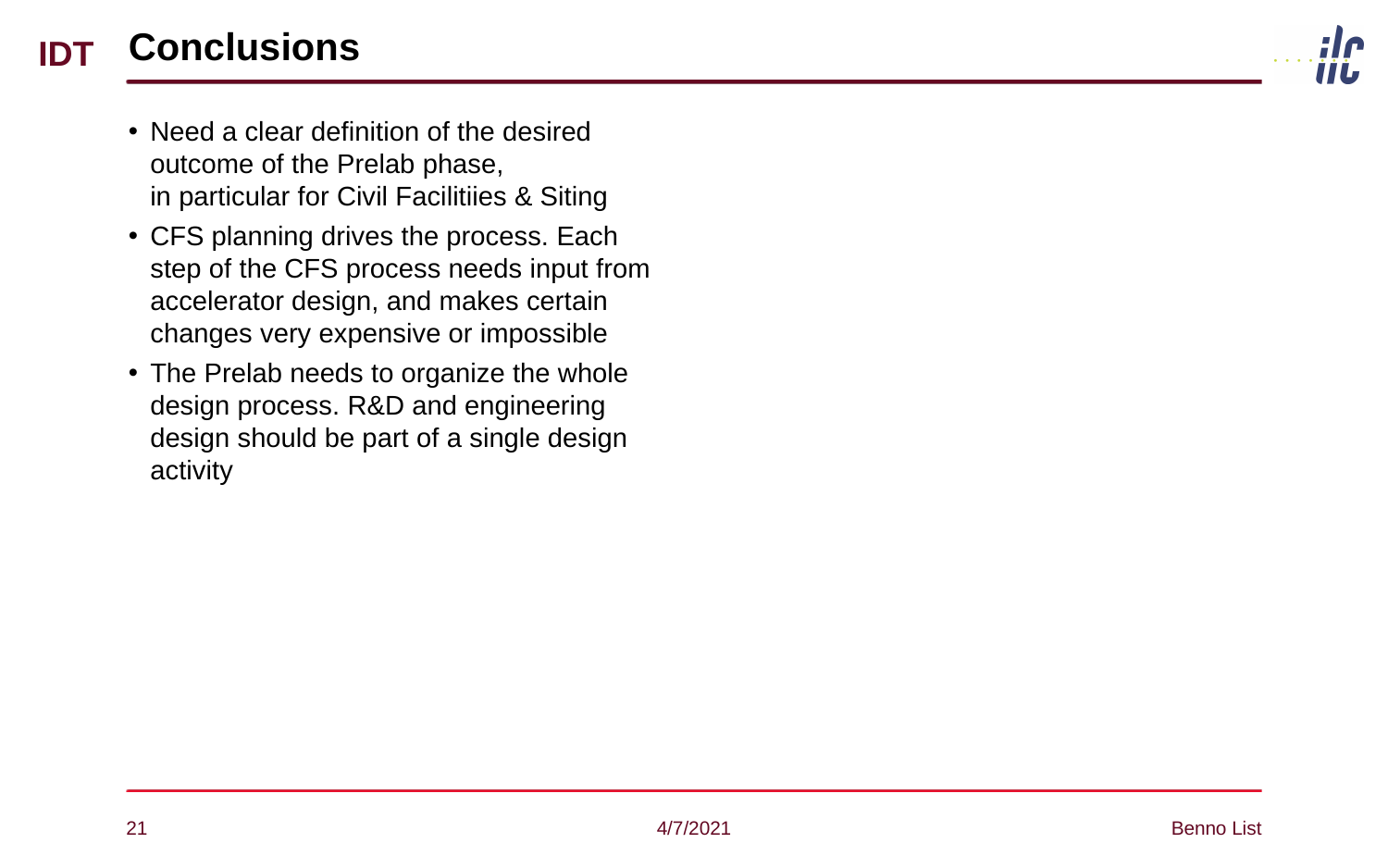

# Conclusions
Need a clear definition of the desired outcome of the Prelab phase,
in particular for Civil Facilitiies & Siting
CFS planning drives the process. Each step of the CFS process needs input from accelerator design, and makes certain changes very expensive or impossible
The Prelab needs to organize the whole design process. R&D and engineering design should be part of a single design activity
21
4/7/2021
Benno List